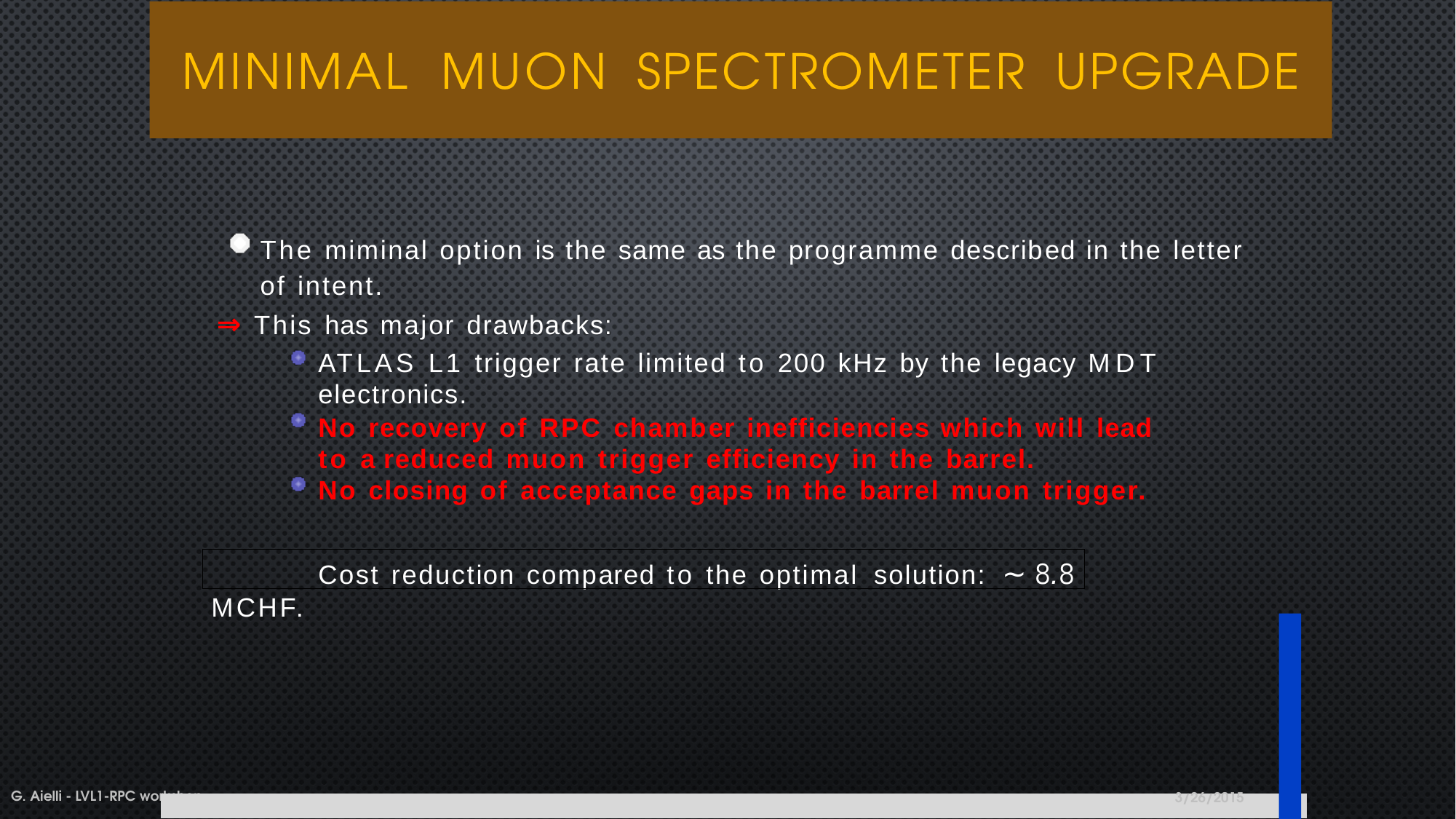

# Minimal  muon  spectrometer  upgrade
The miminal option is the same as the programme described in the letter of intent.
⇒ This has major drawbacks:
ATLAS L1 trigger rate limited to 200 kHz by the legacy MDT electronics.
No recovery of RPC chamber inefficiencies which will lead to a reduced muon trigger efficiency in the barrel.
No closing of acceptance gaps in the barrel muon trigger.

Cost reduction compared to the optimal  solution:  ∼ 8.8 MCHF.

G. Aielli - LVL1-RPC workshop
3/26/2015

37